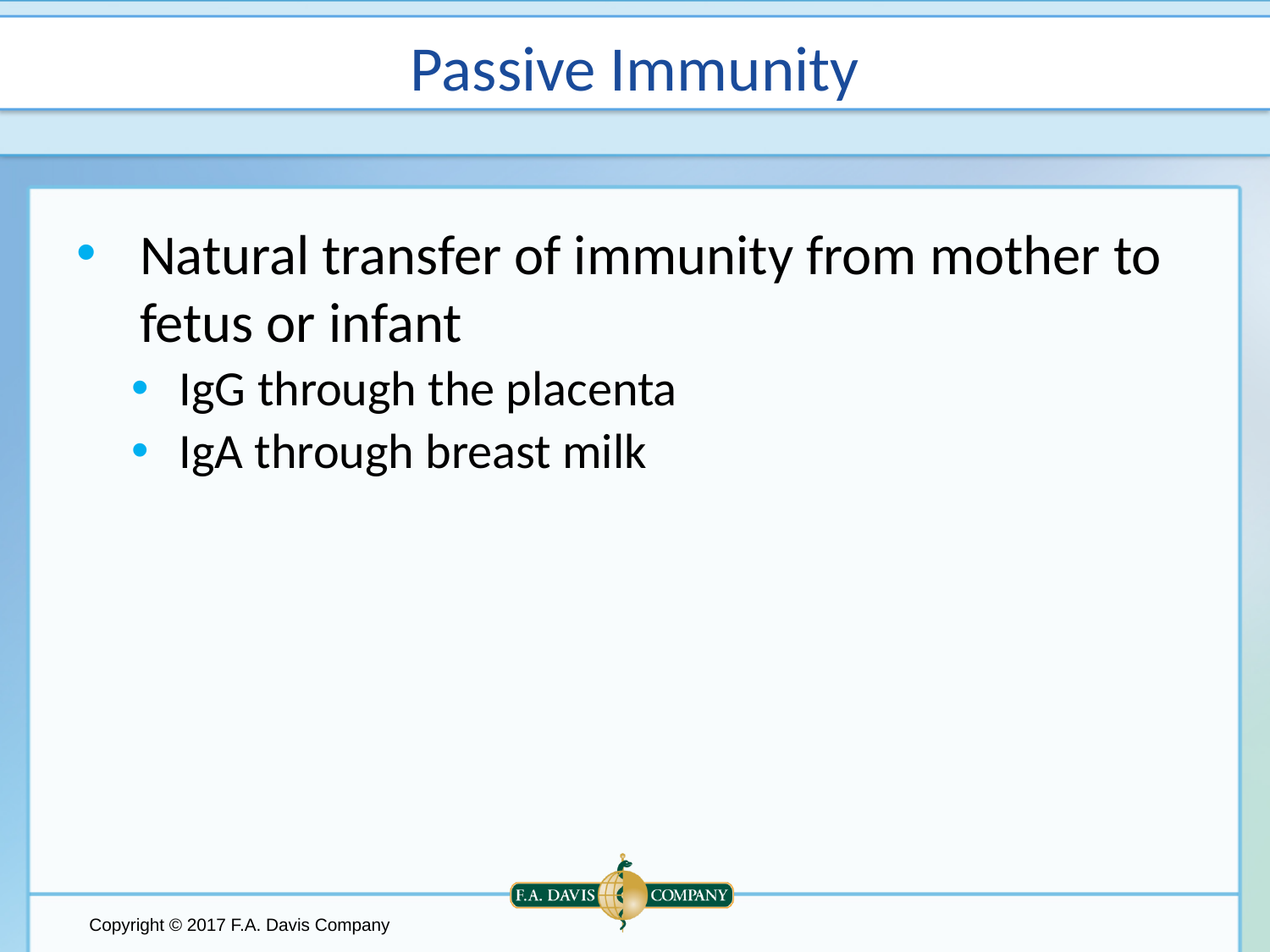

# Passive Immunity
Natural transfer of immunity from mother to fetus or infant
IgG through the placenta
IgA through breast milk